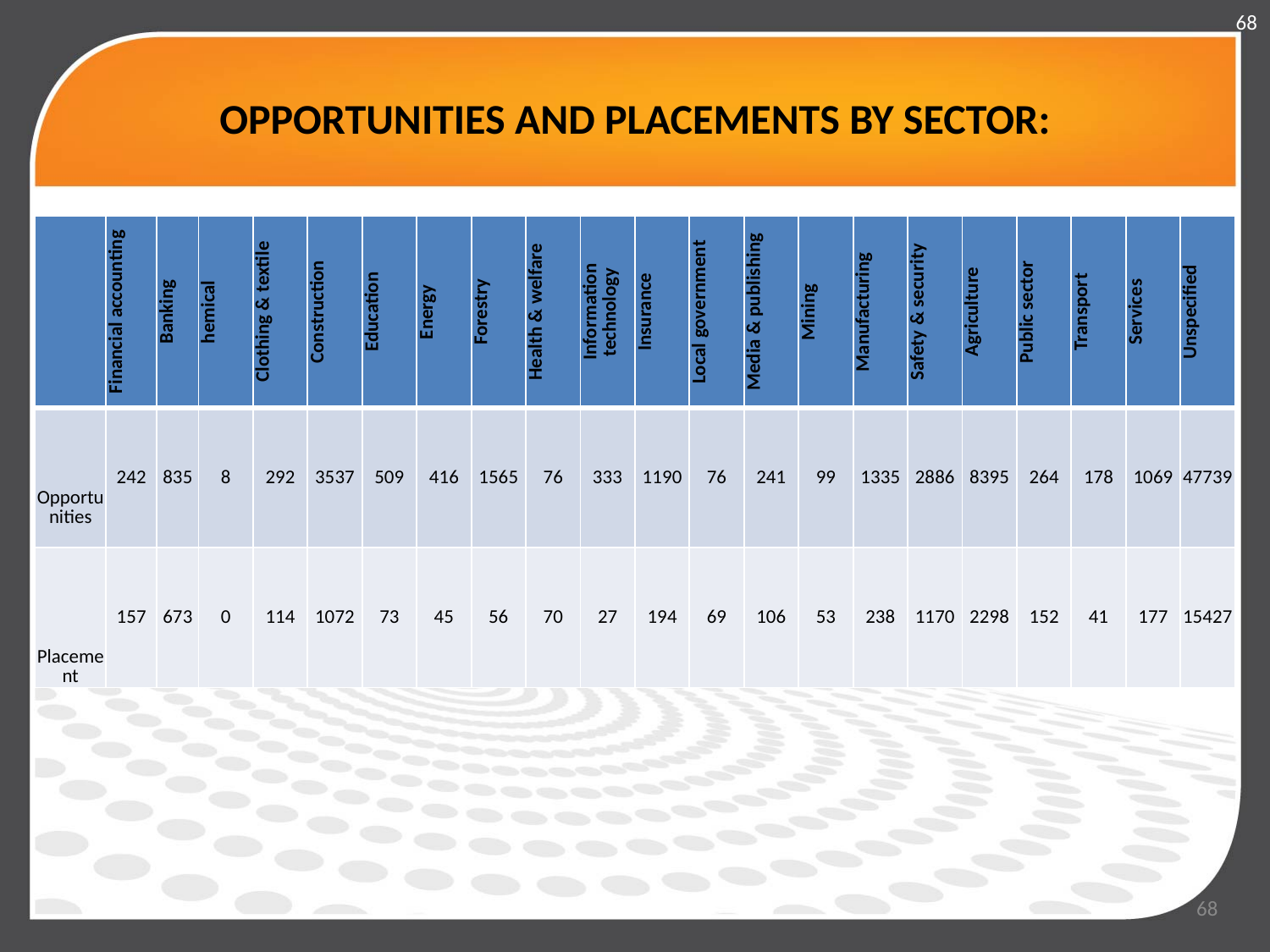

68
# OPPORTUNITIES AND PLACEMENTS BY SECTOR:
|  | Financial accounting | Banking | hemical | Clothing & textile | Construction | Education | Energy | Forestry | Health & welfare | Information technology | Insurance | Local government | Media & publishing | Mining | Manufacturing | Safety & security | Agriculture | Public sector | Transport | Services | Unspecified |
| --- | --- | --- | --- | --- | --- | --- | --- | --- | --- | --- | --- | --- | --- | --- | --- | --- | --- | --- | --- | --- | --- |
| Opportunities | 242 | 835 | 8 | 292 | 3537 | 509 | 416 | 1565 | 76 | 333 | 1190 | 76 | 241 | 99 | 1335 | 2886 | 8395 | 264 | 178 | 1069 | 47739 |
| Placement | 157 | 673 | 0 | 114 | 1072 | 73 | 45 | 56 | 70 | 27 | 194 | 69 | 106 | 53 | 238 | 1170 | 2298 | 152 | 41 | 177 | 15427 |
68